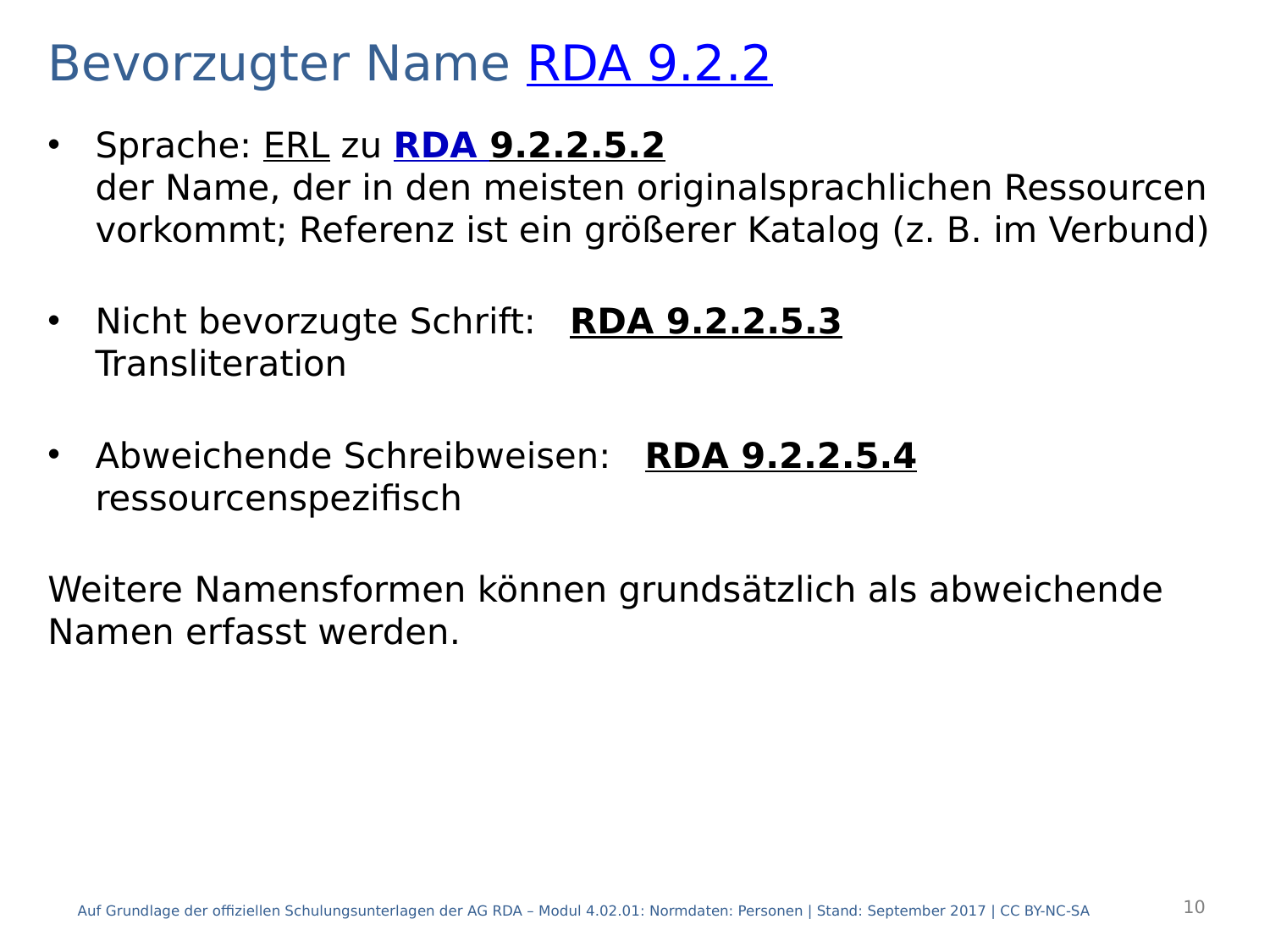

# Bevorzugter Name RDA 9.2.2
Sprache: ERL zu RDA 9.2.2.5.2
der Name, der in den meisten originalsprachlichen Ressourcen vorkommt; Referenz ist ein größerer Katalog (z. B. im Verbund)
Nicht bevorzugte Schrift:   RDA 9.2.2.5.3
Transliteration
Abweichende Schreibweisen:   RDA 9.2.2.5.4
ressourcenspezifisch
Weitere Namensformen können grundsätzlich als abweichende Namen erfasst werden.
10
Auf Grundlage der offiziellen Schulungsunterlagen der AG RDA – Modul 4.02.01: Normdaten: Personen | Stand: September 2017 | CC BY-NC-SA